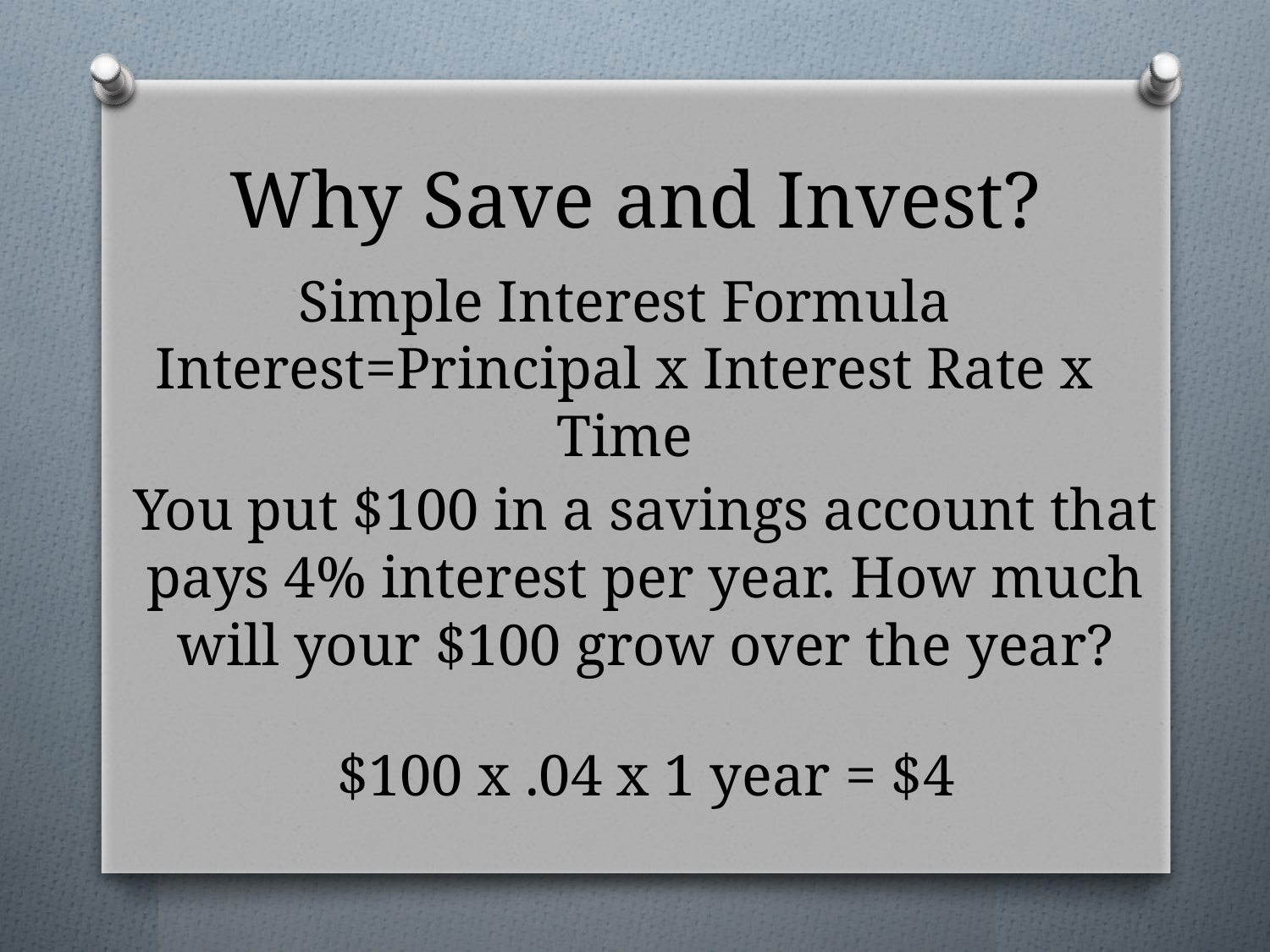

# Why Save and Invest?
Simple Interest Formula
Interest=Principal x Interest Rate x Time
You put $100 in a savings account that pays 4% interest per year. How much will your $100 grow over the year?
$100 x .04 x 1 year = $4